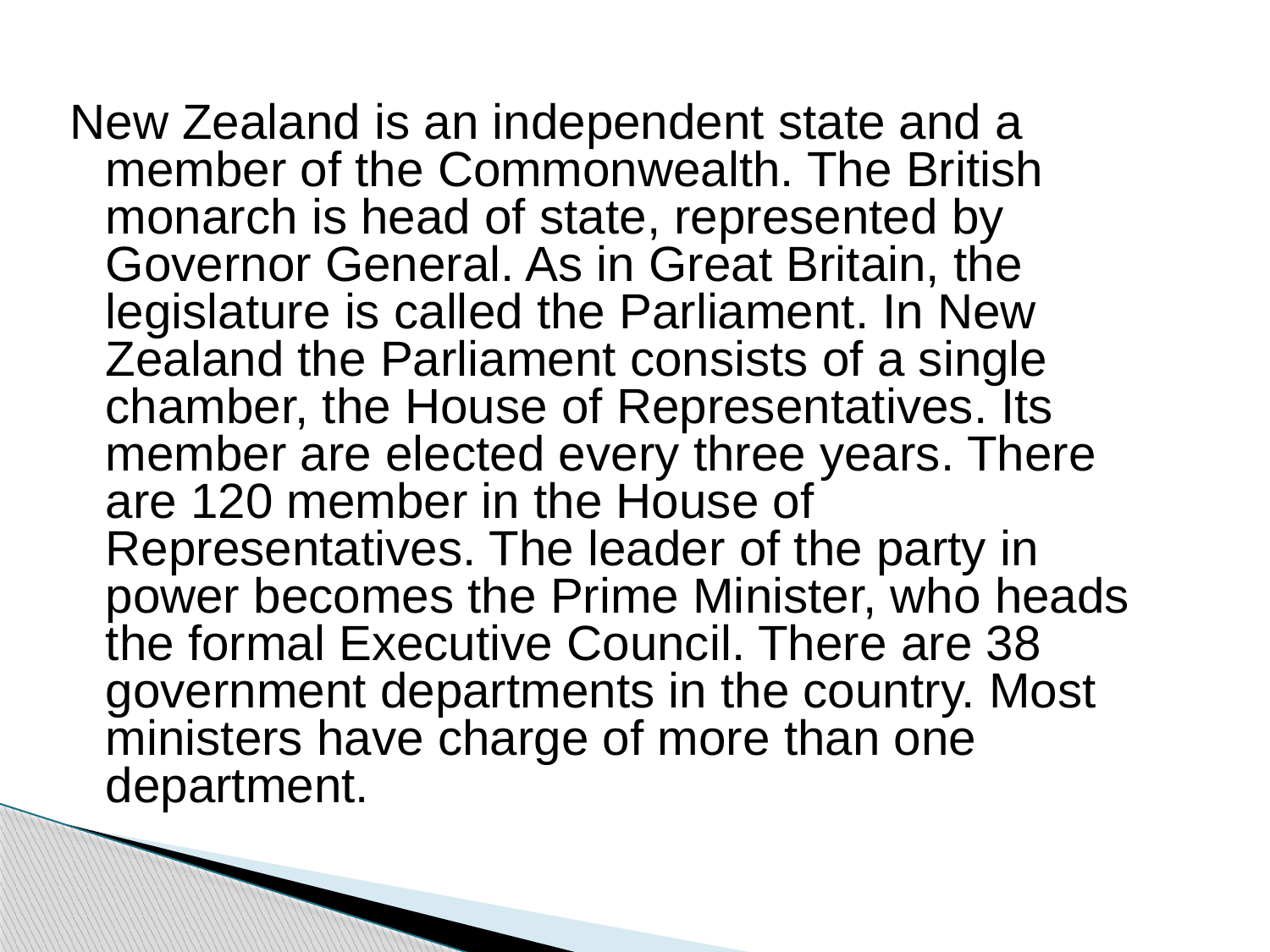

New Zealand is an independent state and a member of the Commonwealth. The British monarch is head of state, represented by Governor General. As in Great Britain, the legislature is called the Parliament. In New Zealand the Parliament consists of a single chamber, the House of Representatives. Its member are elected every three years. There are 120 member in the House of Representatives. The leader of the party in power becomes the Prime Minister, who heads the formal Executive Council. There are 38 government departments in the country. Most ministers have charge of more than one department.